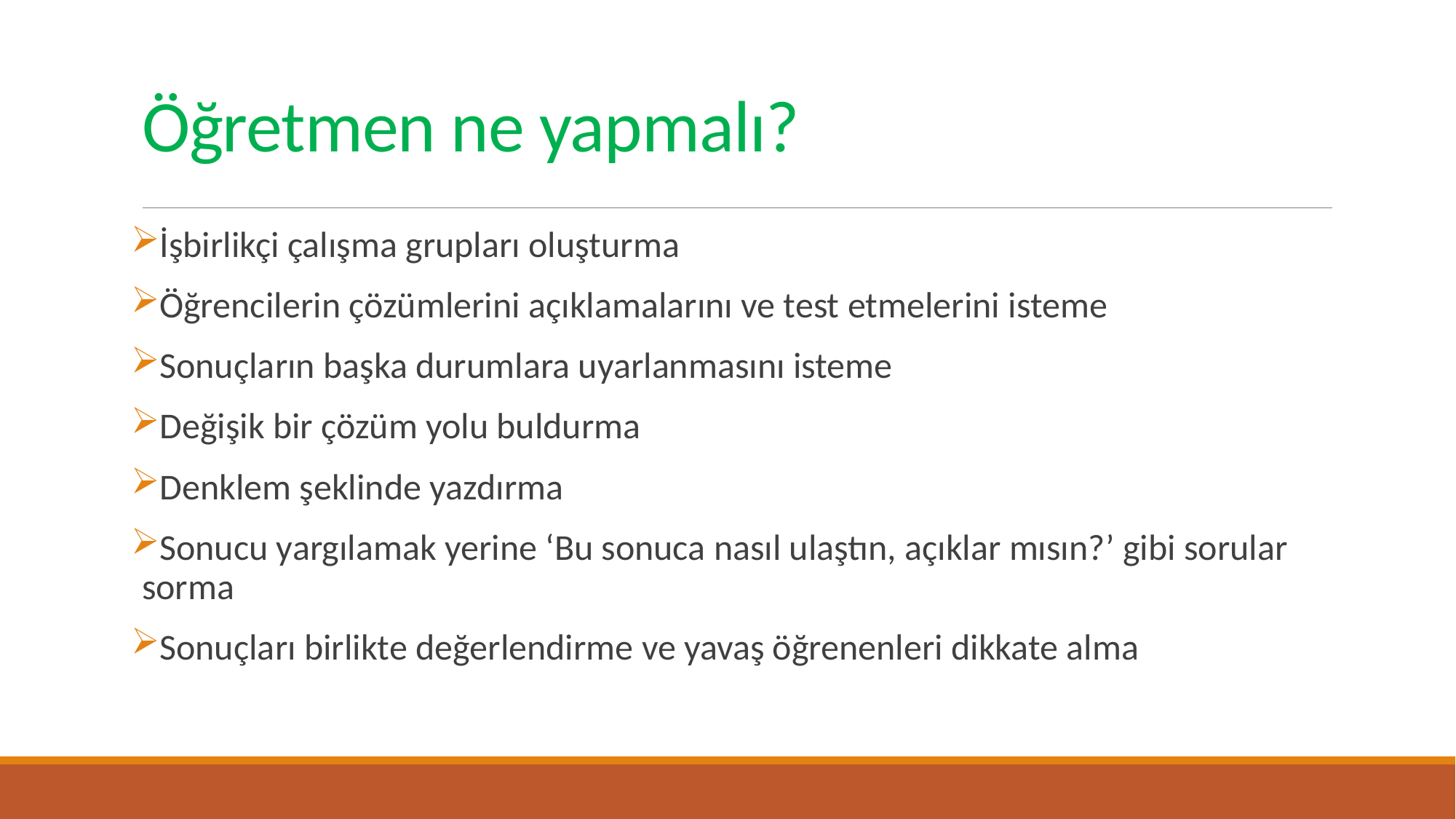

# Öğretmen ne yapmalı?
İşbirlikçi çalışma grupları oluşturma
Öğrencilerin çözümlerini açıklamalarını ve test etmelerini isteme
Sonuçların başka durumlara uyarlanmasını isteme
Değişik bir çözüm yolu buldurma
Denklem şeklinde yazdırma
Sonucu yargılamak yerine ‘Bu sonuca nasıl ulaştın, açıklar mısın?’ gibi sorular sorma
Sonuçları birlikte değerlendirme ve yavaş öğrenenleri dikkate alma